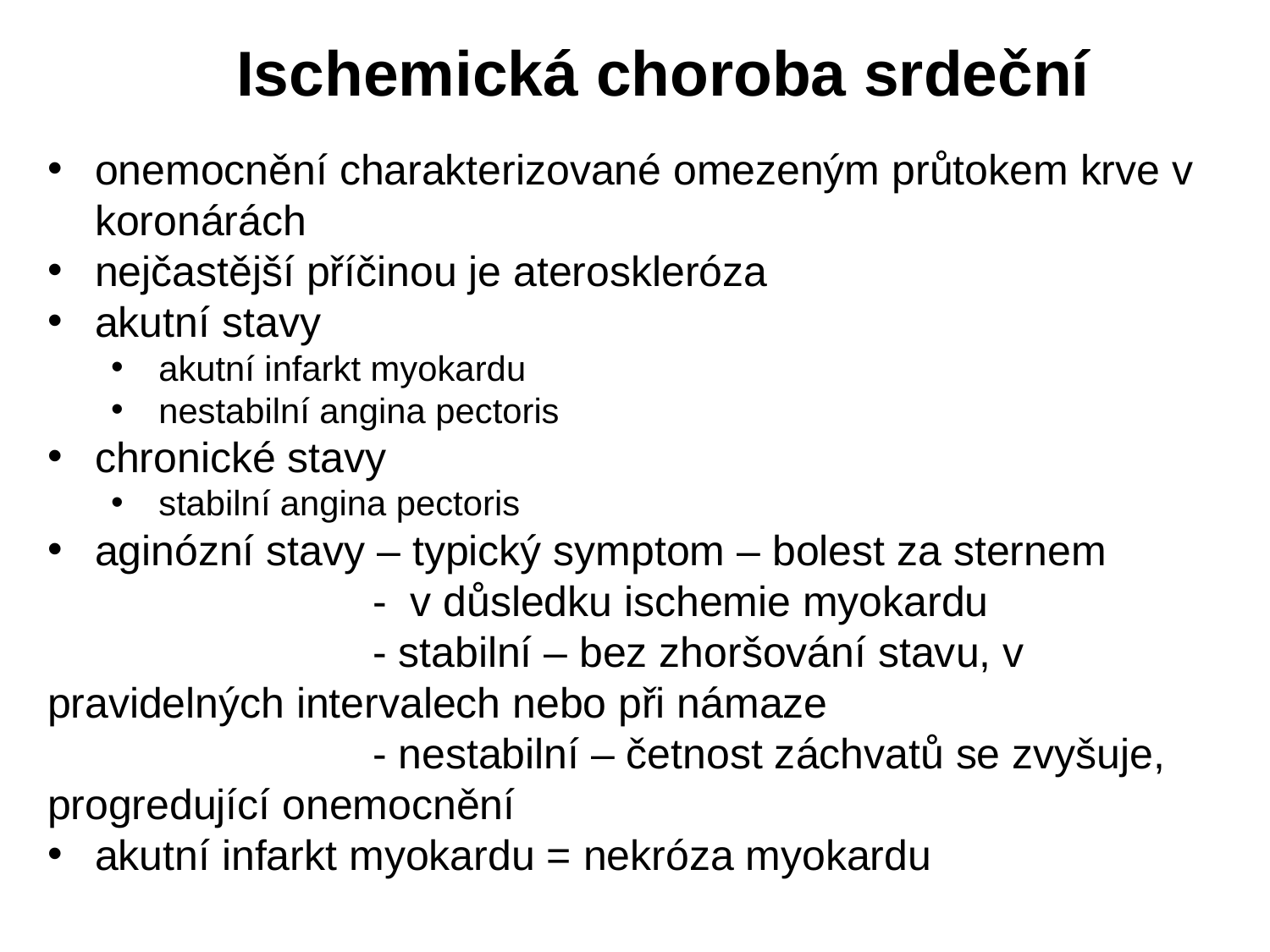

Ischemická choroba srdeční
onemocnění charakterizované omezeným průtokem krve v koronárách
nejčastější příčinou je ateroskleróza
akutní stavy
akutní infarkt myokardu
nestabilní angina pectoris
chronické stavy
stabilní angina pectoris
aginózní stavy – typický symptom – bolest za sternem
		      -  v důsledku ischemie myokardu
		      - stabilní – bez zhoršování stavu, v pravidelných intervalech nebo při námaze
		      - nestabilní – četnost záchvatů se zvyšuje, progredující onemocnění
akutní infarkt myokardu = nekróza myokardu